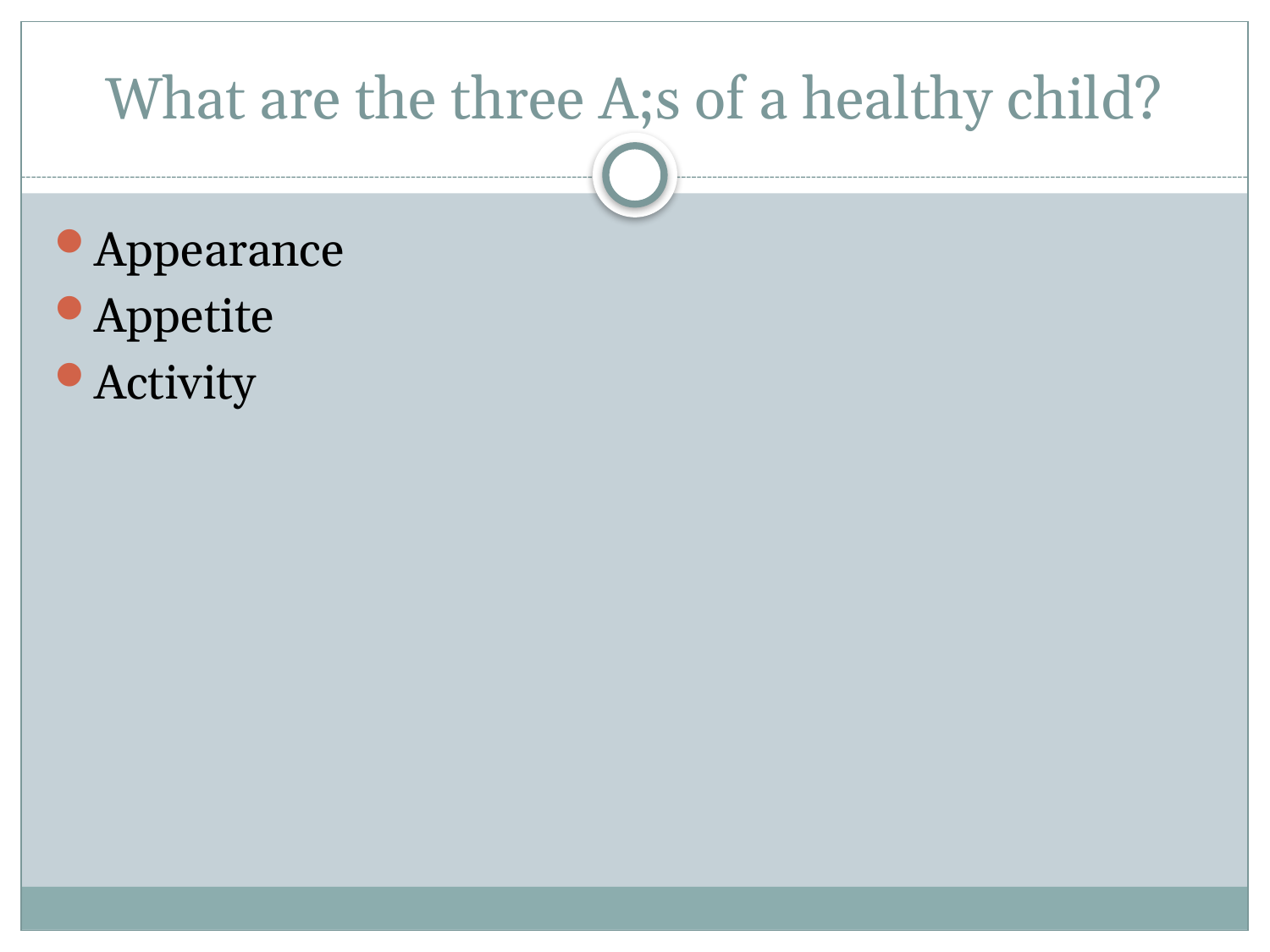

# What are the three A;s of a healthy child?
Appearance
Appetite
Activity